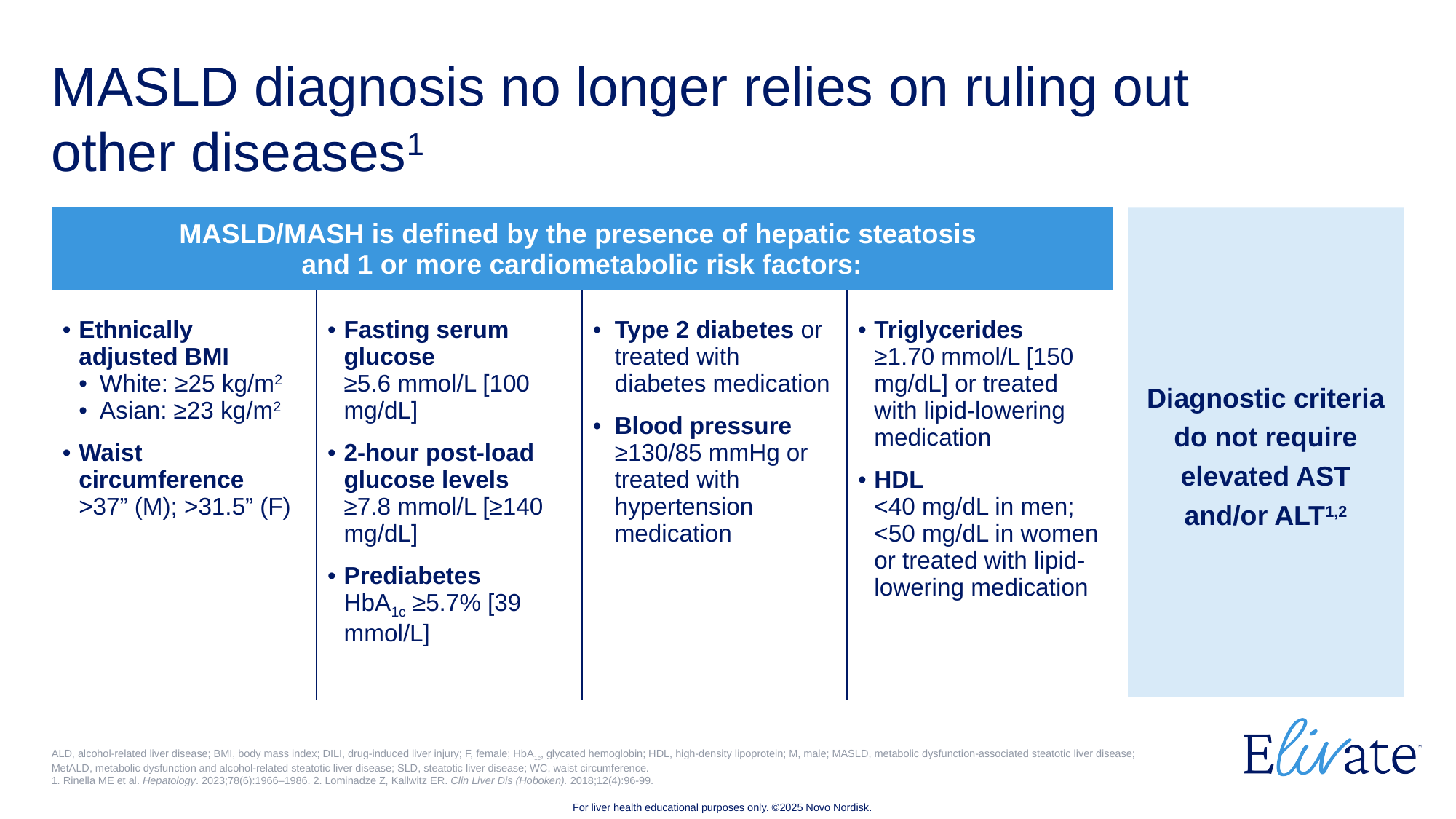

# MASLD diagnosis no longer relies on ruling out other diseases1
| MASLD/MASH is defined by the presence of hepatic steatosis and 1 or more cardiometabolic risk factors: |  |  |  |
| --- | --- | --- | --- |
| Ethnically adjusted BMI White: ≥25 kg/m2 Asian: ≥23 kg/m2 Waist circumference >37” (M); >31.5” (F) | Fasting serum glucose ≥5.6 mmol/L [100 mg/dL] 2-hour post-load glucose levels ≥7.8 mmol/L [≥140 mg/dL] Prediabetes HbA1c ≥5.7% [39 mmol/L] | Type 2 diabetes or treated with diabetes medication Blood pressure ≥130/85 mmHg or treated with hypertension medication | Triglycerides ≥1.70 mmol/L [150 mg/dL] or treated with lipid-lowering medication HDL <40 mg/dL in men; <50 mg/dL in women or treated with lipid-lowering medication |
Diagnostic criteria do not require elevated AST and/or ALT1,2
ALD, alcohol-related liver disease; BMI, body mass index; DILI, drug-induced liver injury; F, female; HbA1c, glycated hemoglobin; HDL, high-density lipoprotein; M, male; MASLD, metabolic dysfunction-associated steatotic liver disease; MetALD, metabolic dysfunction and alcohol-related steatotic liver disease; SLD, steatotic liver disease; WC, waist circumference.
1. Rinella ME et al. Hepatology. 2023;78(6):1966–1986. 2. Lominadze Z, Kallwitz ER. Clin Liver Dis (Hoboken). 2018;12(4):96-99.